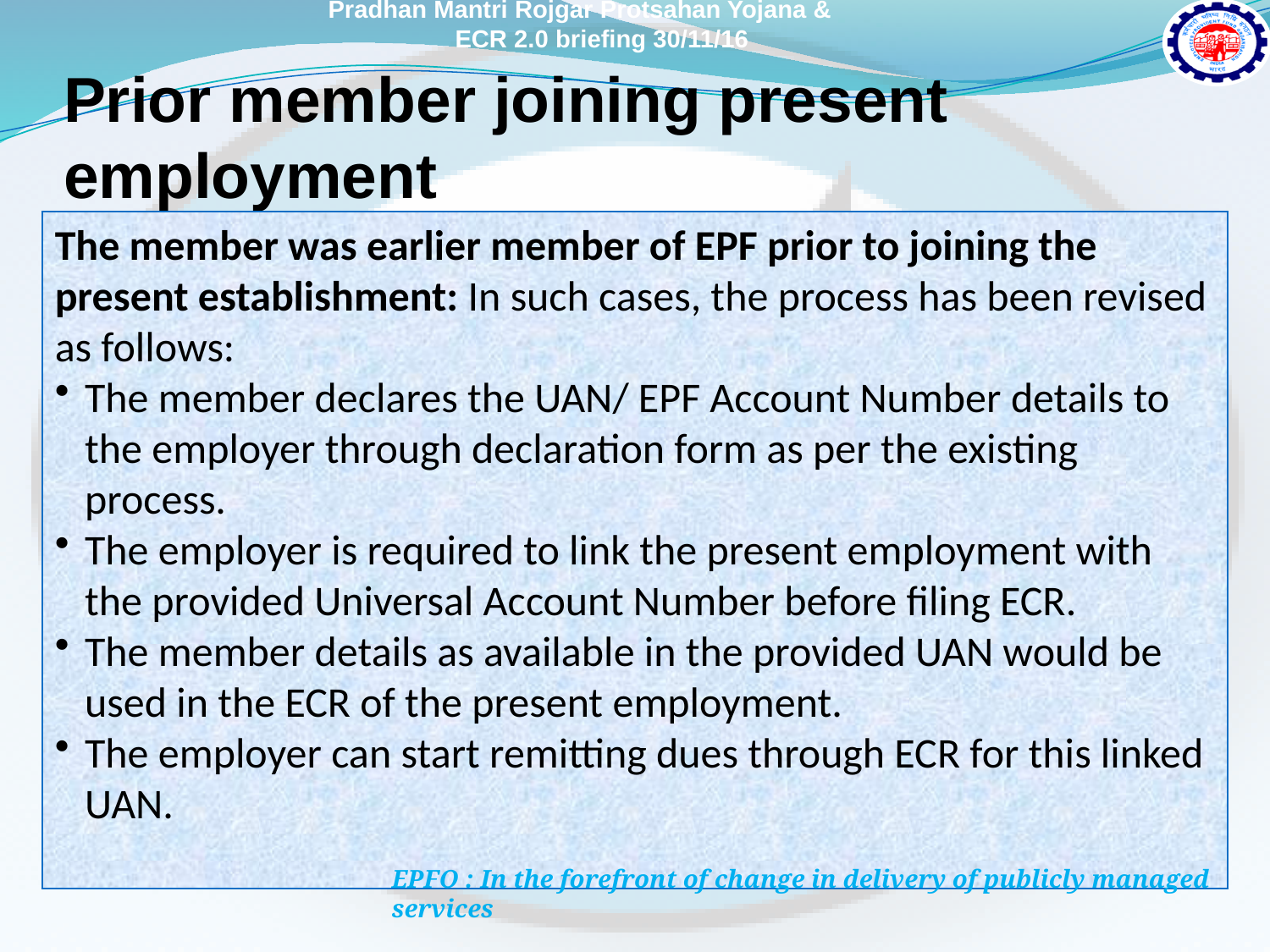

Pradhan Mantri Rojgar Protsahan Yojana &
		ECR 2.0 briefing 30/11/16

# Prior member joining present employment
The member was earlier member of EPF prior to joining the present establishment: In such cases, the process has been revised as follows:
The member declares the UAN/ EPF Account Number details to the employer through declaration form as per the existing process.
The employer is required to link the present employment with the provided Universal Account Number before filing ECR.
The member details as available in the provided UAN would be used in the ECR of the present employment.
The employer can start remitting dues through ECR for this linked UAN.
EPFO : In the forefront of change in delivery of publicly managed services